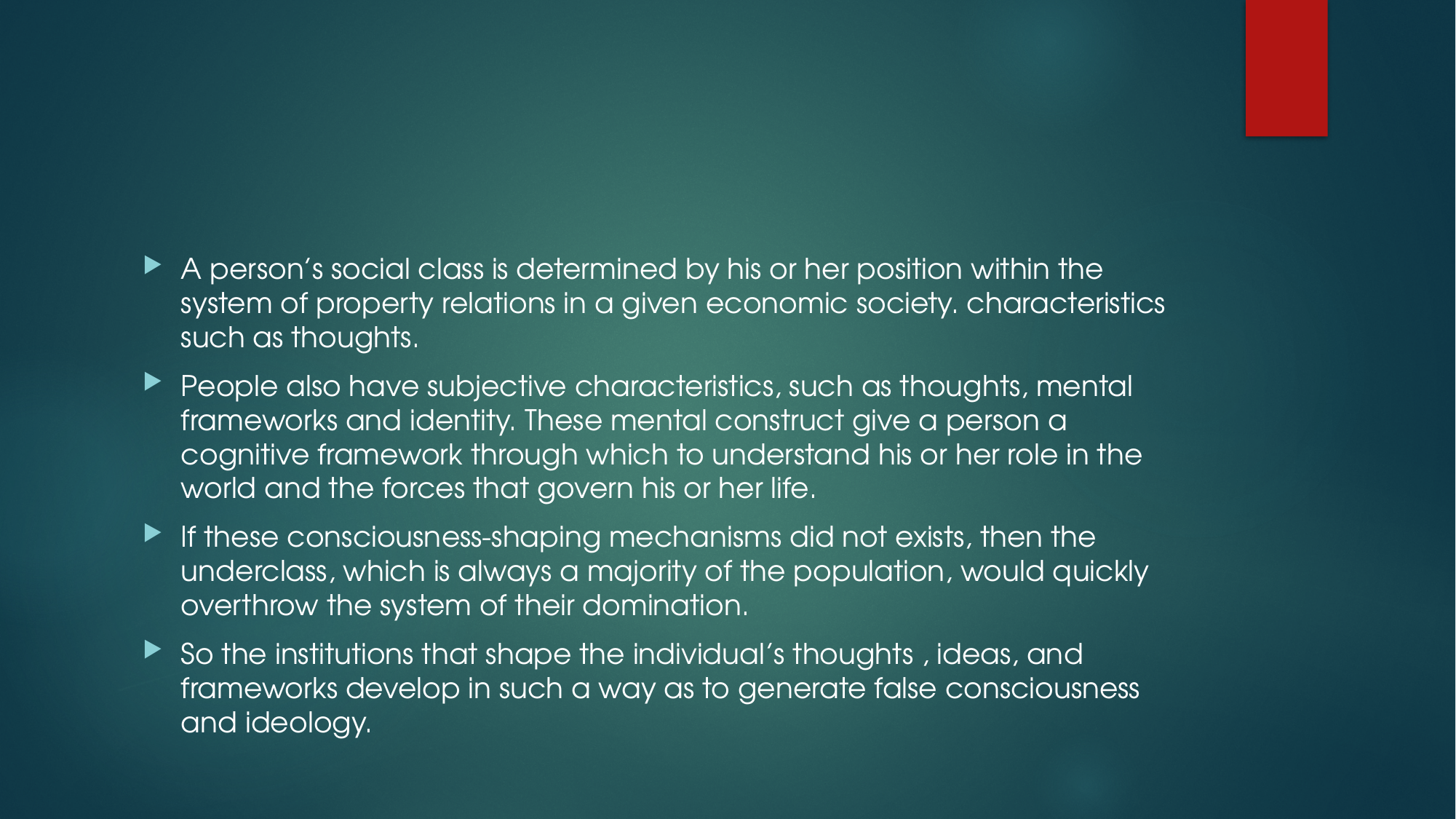

#
A person’s social class is determined by his or her position within the system of property relations in a given economic society. characteristics such as thoughts.
People also have subjective characteristics, such as thoughts, mental frameworks and identity. These mental construct give a person a cognitive framework through which to understand his or her role in the world and the forces that govern his or her life.
If these consciousness-shaping mechanisms did not exists, then the underclass, which is always a majority of the population, would quickly overthrow the system of their domination.
So the institutions that shape the individual’s thoughts , ideas, and frameworks develop in such a way as to generate false consciousness and ideology.